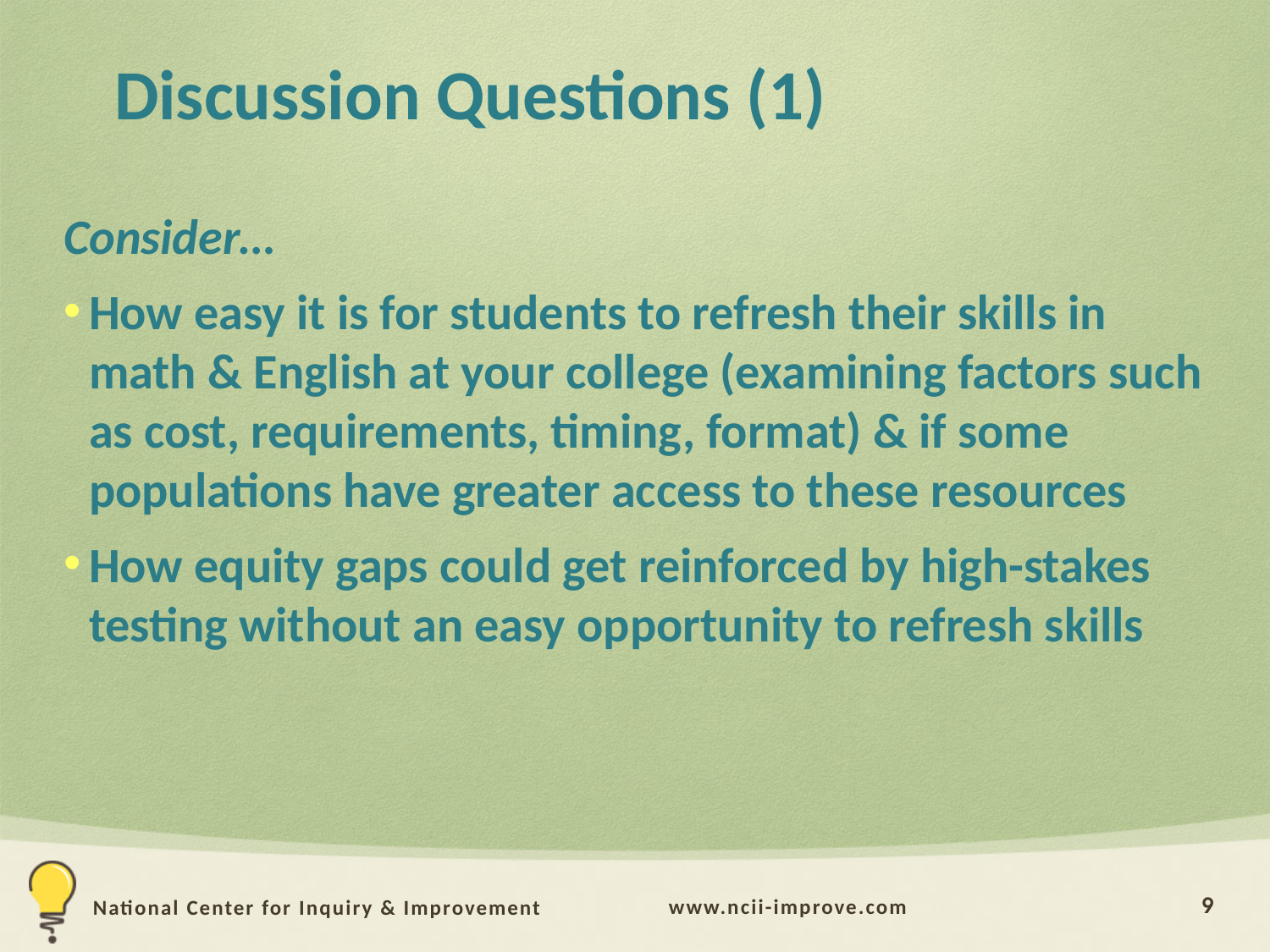

# Discussion Questions (1)
Consider…
How easy it is for students to refresh their skills in math & English at your college (examining factors such as cost, requirements, timing, format) & if some populations have greater access to these resources
How equity gaps could get reinforced by high-stakes testing without an easy opportunity to refresh skills
9